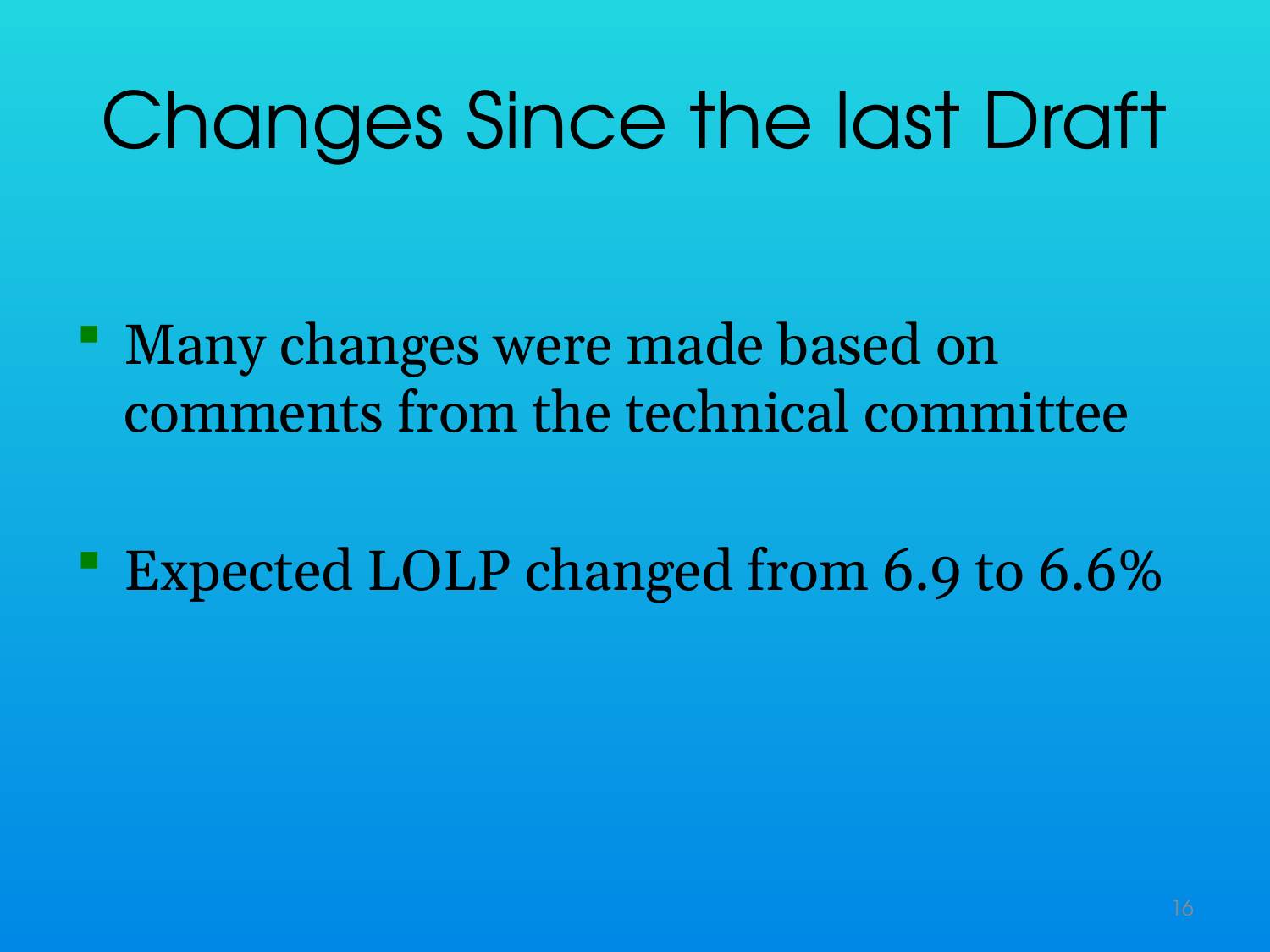

# Changes Since the last Draft

Many changes were made based on comments from the technical committee

Expected LOLP changed from 6.9 to 6.6%
16